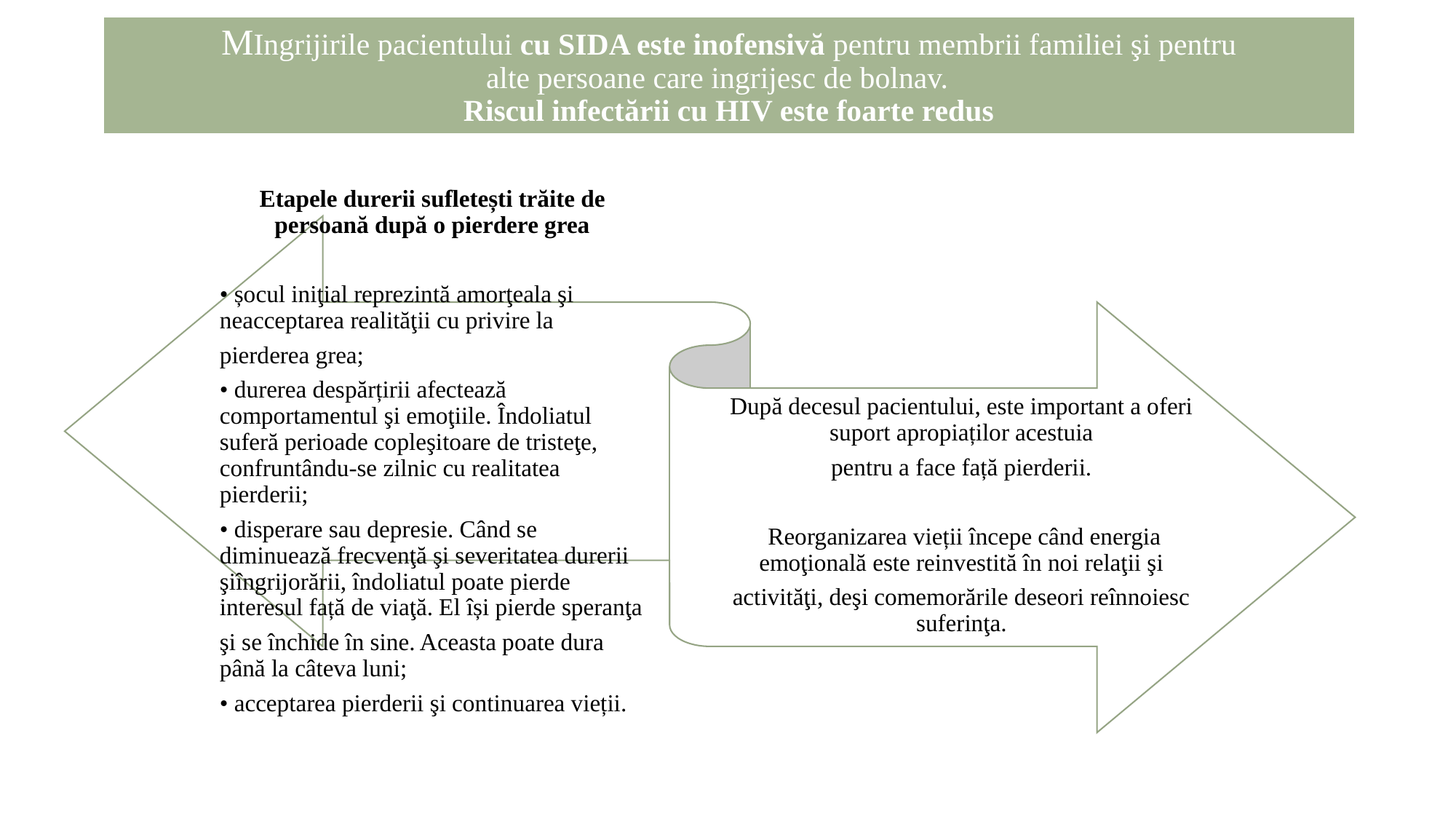

# MIngrijirile pacientului cu SIDA este inofensivă pentru membrii familiei şi pentru alte persoane care ingrijesc de bolnav. Riscul infectării cu HIV este foarte redus

Etapele durerii sufletești trăite de persoană după o pierdere grea

• șocul iniţial reprezintă amorţeala şi neacceptarea realităţii cu privire la
pierderea grea;
• durerea despărțirii afectează comportamentul şi emoţiile. Îndoliatul suferă perioade copleşitoare de tristeţe, confruntându-se zilnic cu realitatea pierderii;
• disperare sau depresie. Când se diminuează frecvenţă şi severitatea durerii şiîngrijorării, îndoliatul poate pierde interesul față de viaţă. El își pierde speranţa
şi se închide în sine. Aceasta poate dura până la câteva luni;
• acceptarea pierderii şi continuarea vieții.
După decesul pacientului, este important a oferi suport apropiaților acestuia
pentru a face față pierderii.

 Reorganizarea vieții începe când energia emoţională este reinvestită în noi relaţii şi
activităţi, deşi comemorările deseori reînnoiesc suferinţa.